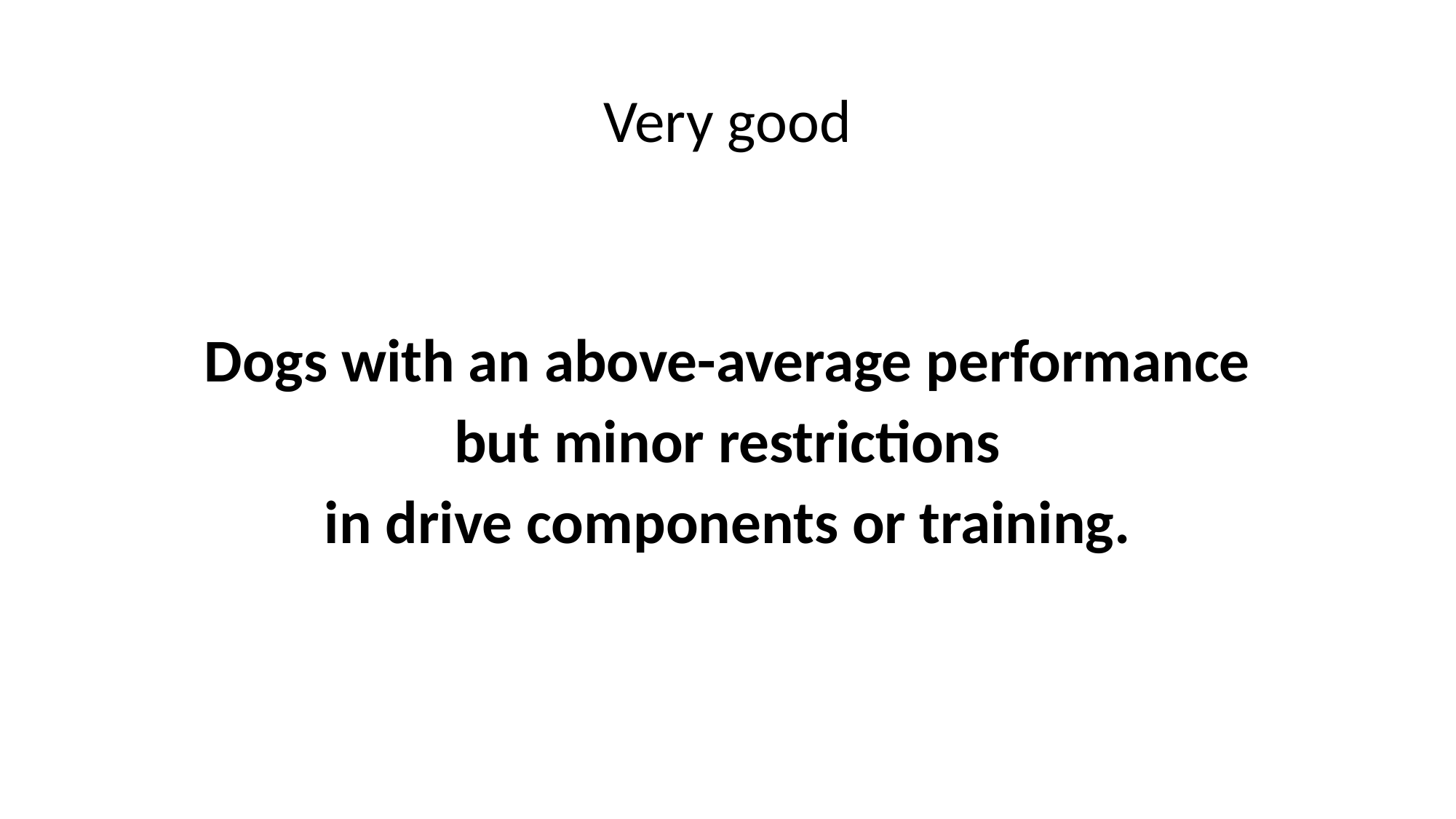

# Very good

Dogs with an above-average performance
but minor restrictions
in drive components or training.